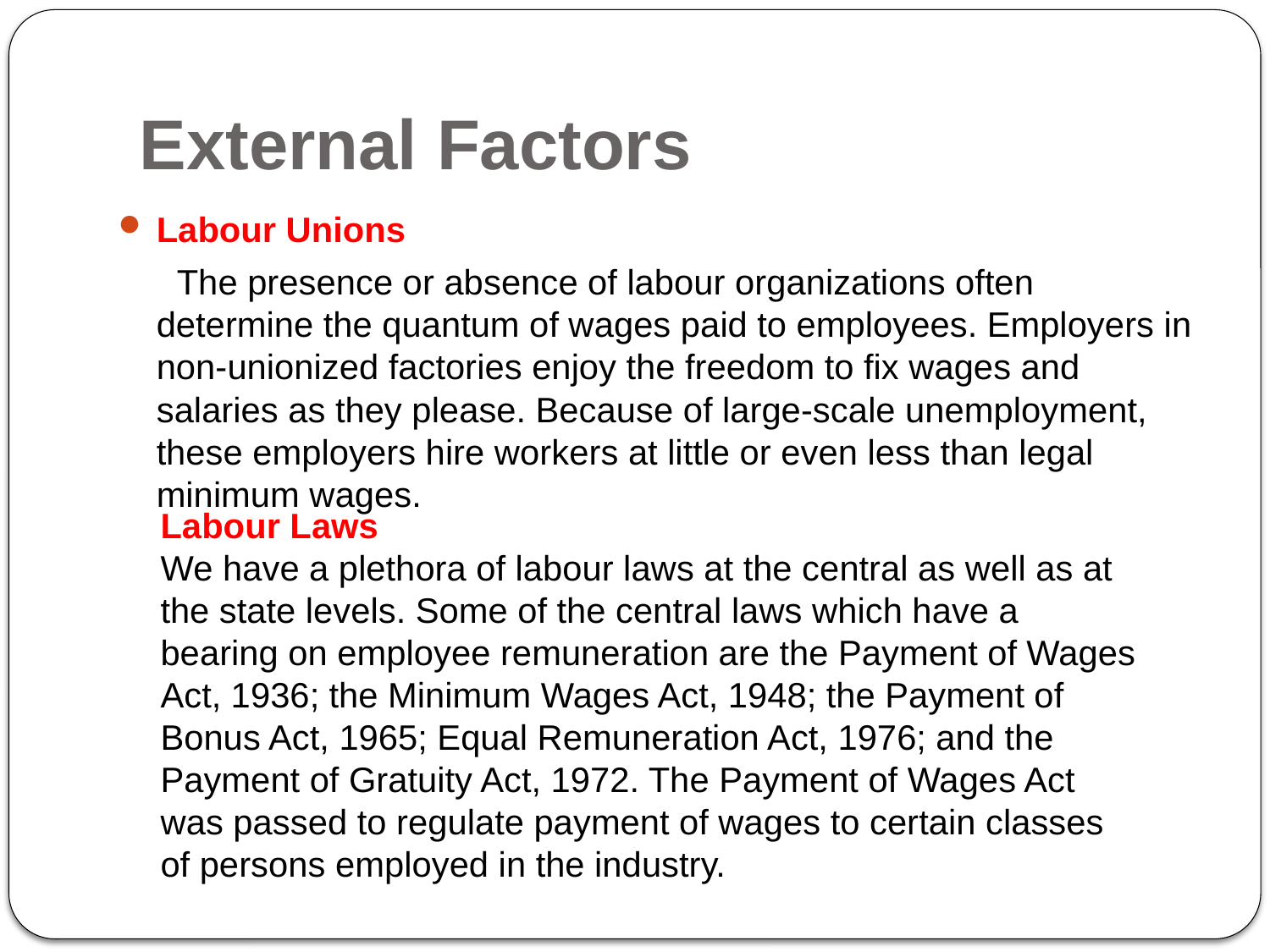

# External Factors
Labour Unions
      The presence or absence of labour organizations often determine the quantum of wages paid to employees. Employers in non-unionized factories enjoy the freedom to fix wages and salaries as they please. Because of large-scale unemployment, these employers hire workers at little or even less than legal minimum wages.

Labour Laws
We have a plethora of labour laws at the central as well as at the state levels. Some of the central laws which have a bearing on employee remuneration are the Payment of Wages Act, 1936; the Minimum Wages Act, 1948; the Payment of Bonus Act, 1965; Equal Remuneration Act, 1976; and the Payment of Gratuity Act, 1972. The Payment of Wages Act was passed to regulate payment of wages to certain classes of persons employed in the industry.